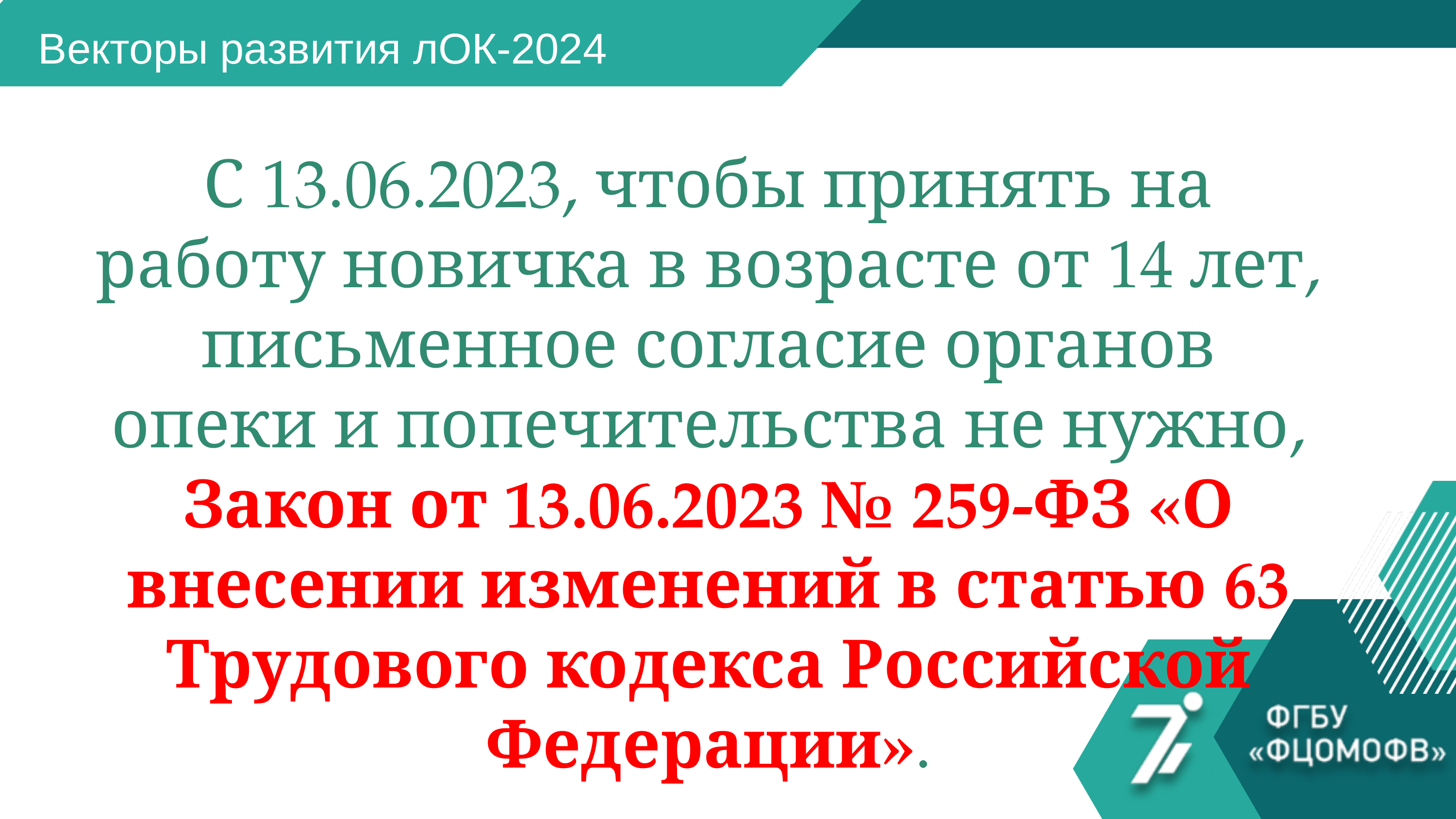

Векторы развития лОК-2024

С 13.06.2023, чтобы принять на работу новичка в возрасте от 14 лет, письменное согласие органов опеки и попечительства не нужно, Закон от 13.06.2023 № 259-ФЗ «О внесении изменений в статью 63 Трудового кодекса Российской Федерации».